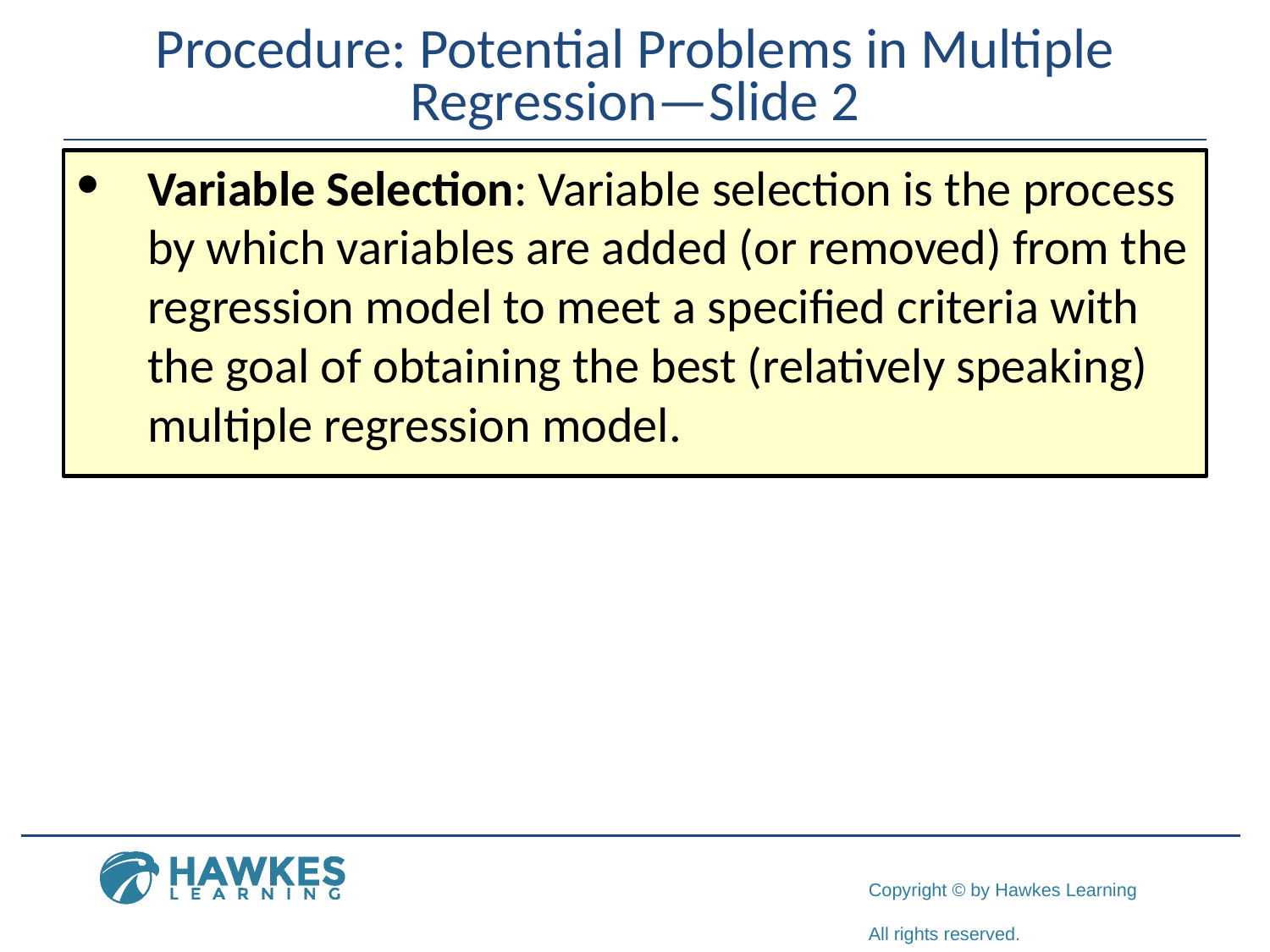

# Procedure: Potential Problems in Multiple Regression—Slide 2
​Variable Selection: Variable selection is the process by which variables are added (or removed) from the regression model to meet a specified criteria with the goal of obtaining the best (relatively speaking) multiple regression model.